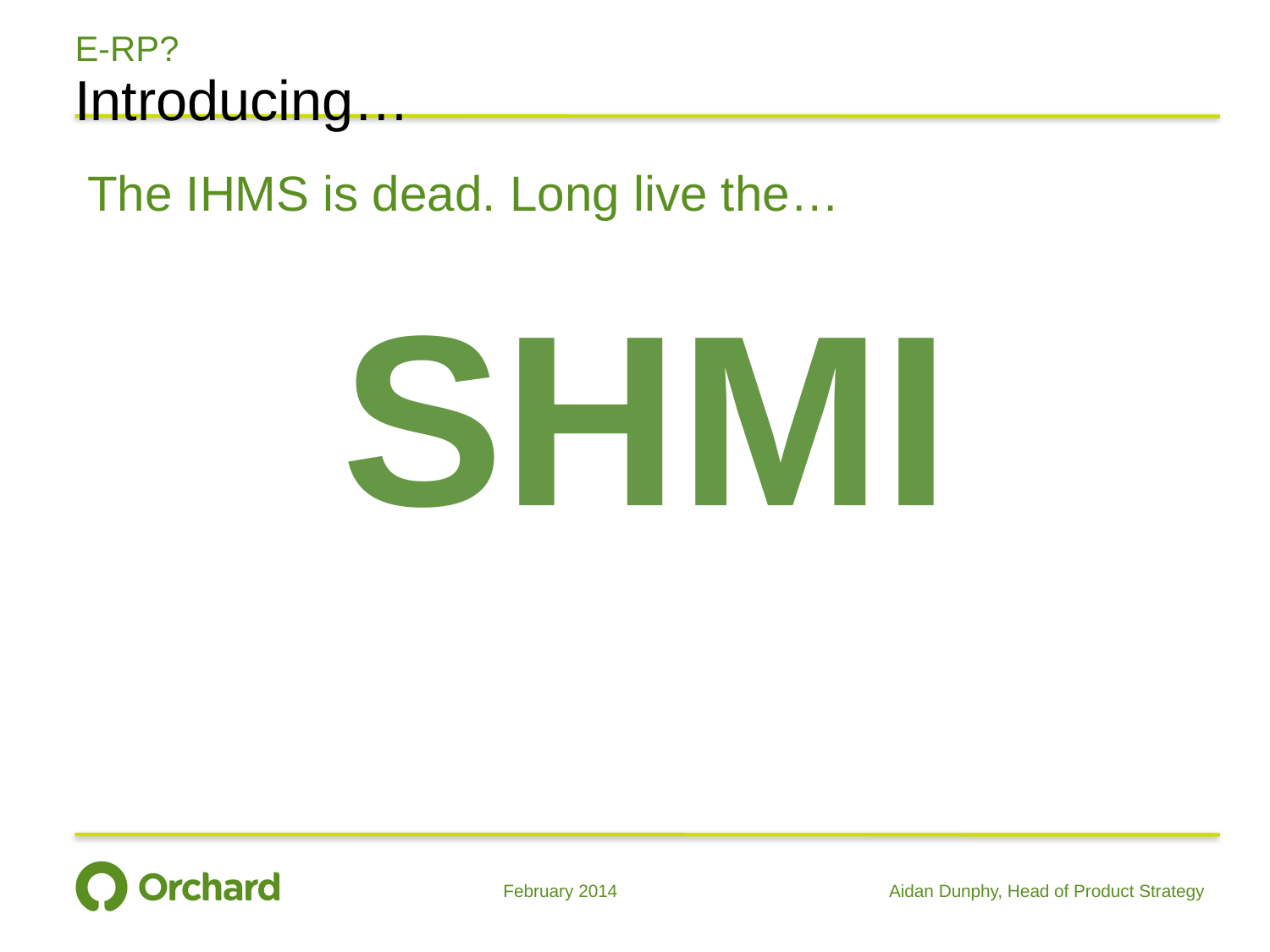

# E-RP?
Introducing…
The IHMS is dead. Long live the…
SHMI
February 2014
Aidan Dunphy, Head of Product Strategy